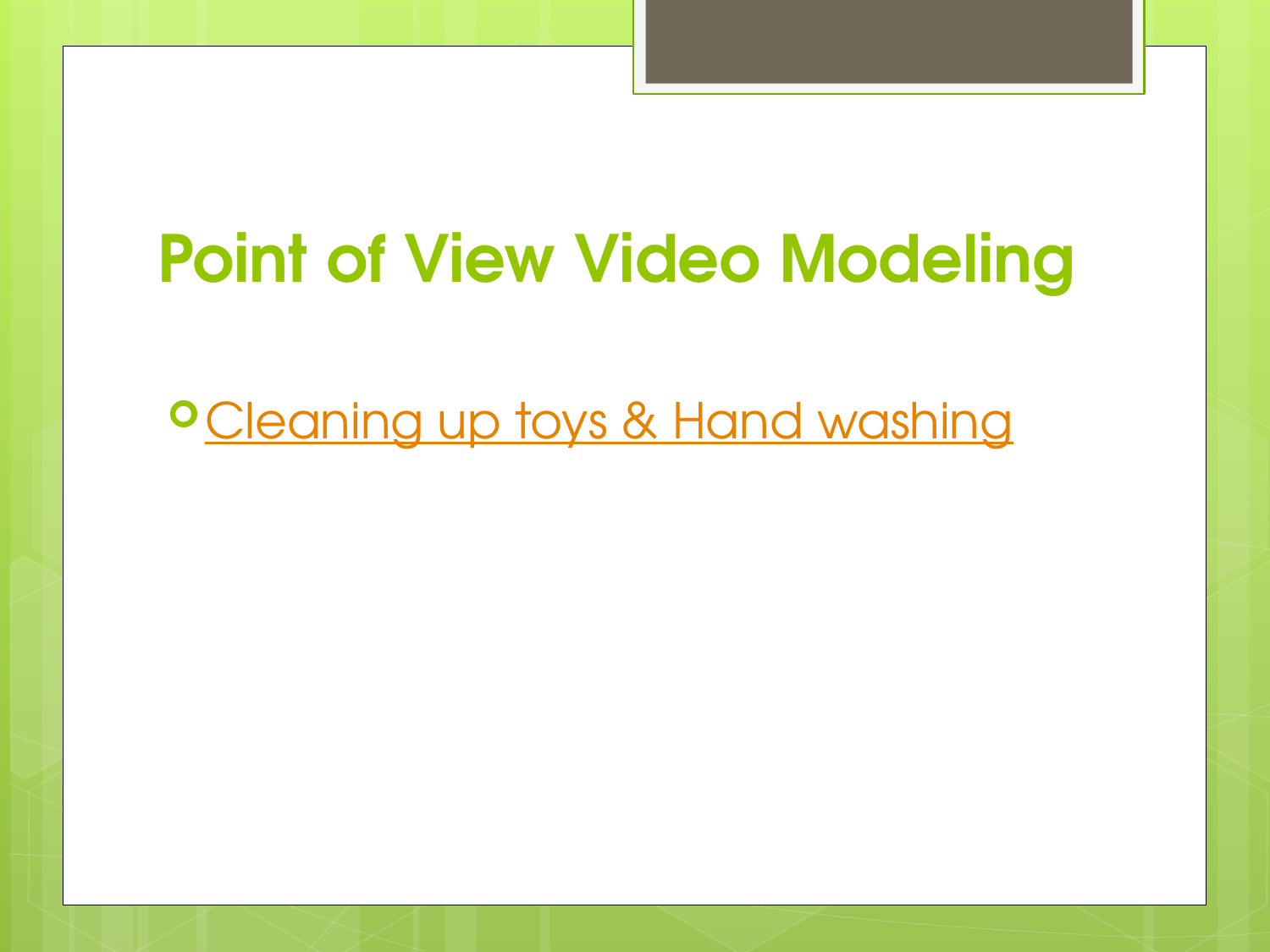

# Point of View Video Modeling

Cleaning up toys & Hand washing